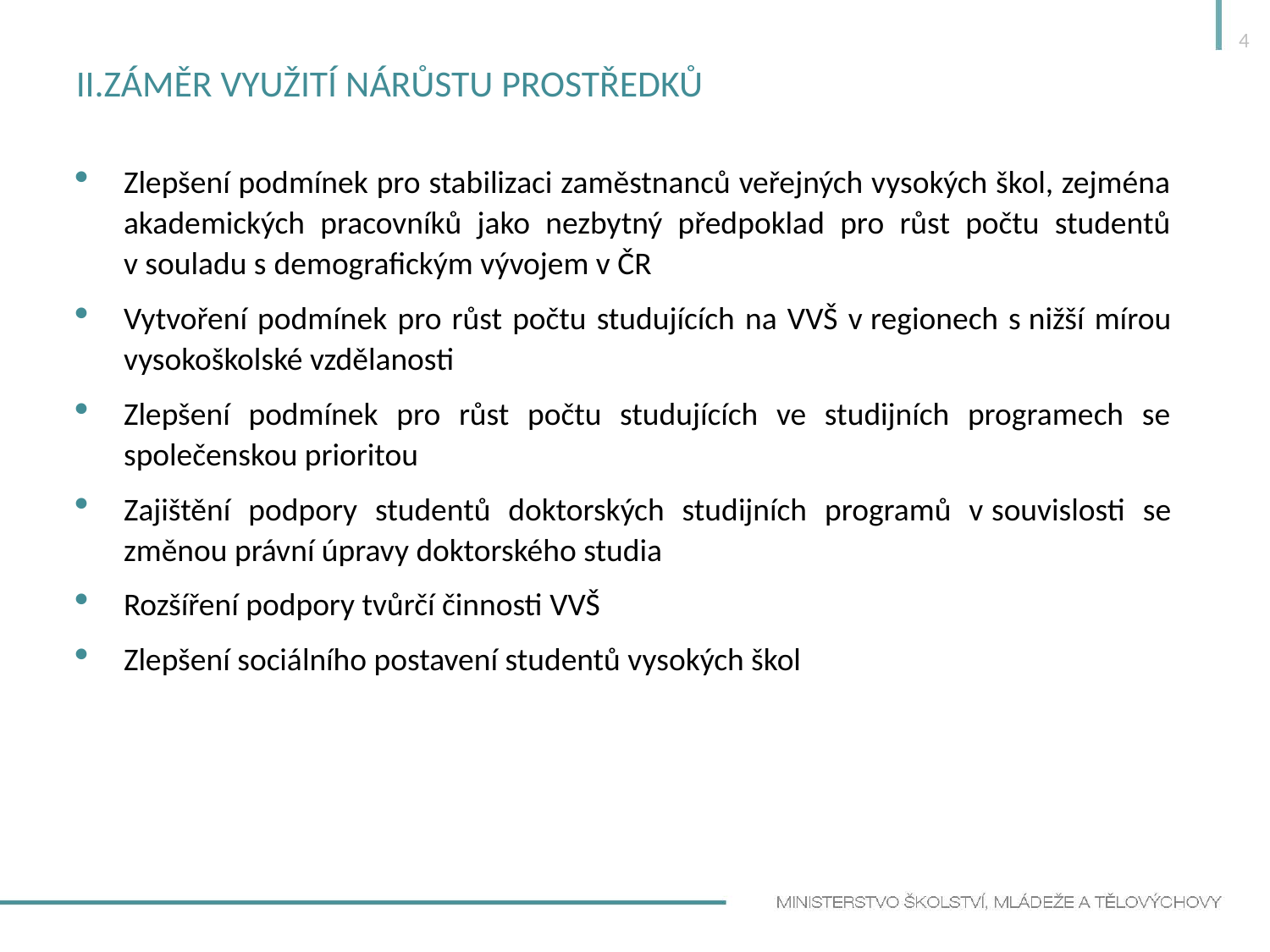

4
# II.Záměr využití nárůstu prostředků

Zlepšení podmínek pro stabilizaci zaměstnanců veřejných vysokých škol, zejména akademických pracovníků jako nezbytný předpoklad pro růst počtu studentů v souladu s demografickým vývojem v ČR
Vytvoření podmínek pro růst počtu studujících na VVŠ v regionech s nižší mírou vysokoškolské vzdělanosti
Zlepšení podmínek pro růst počtu studujících ve studijních programech se společenskou prioritou
Zajištění podpory studentů doktorských studijních programů v souvislosti se změnou právní úpravy doktorského studia
Rozšíření podpory tvůrčí činnosti VVŠ
Zlepšení sociálního postavení studentů vysokých škol